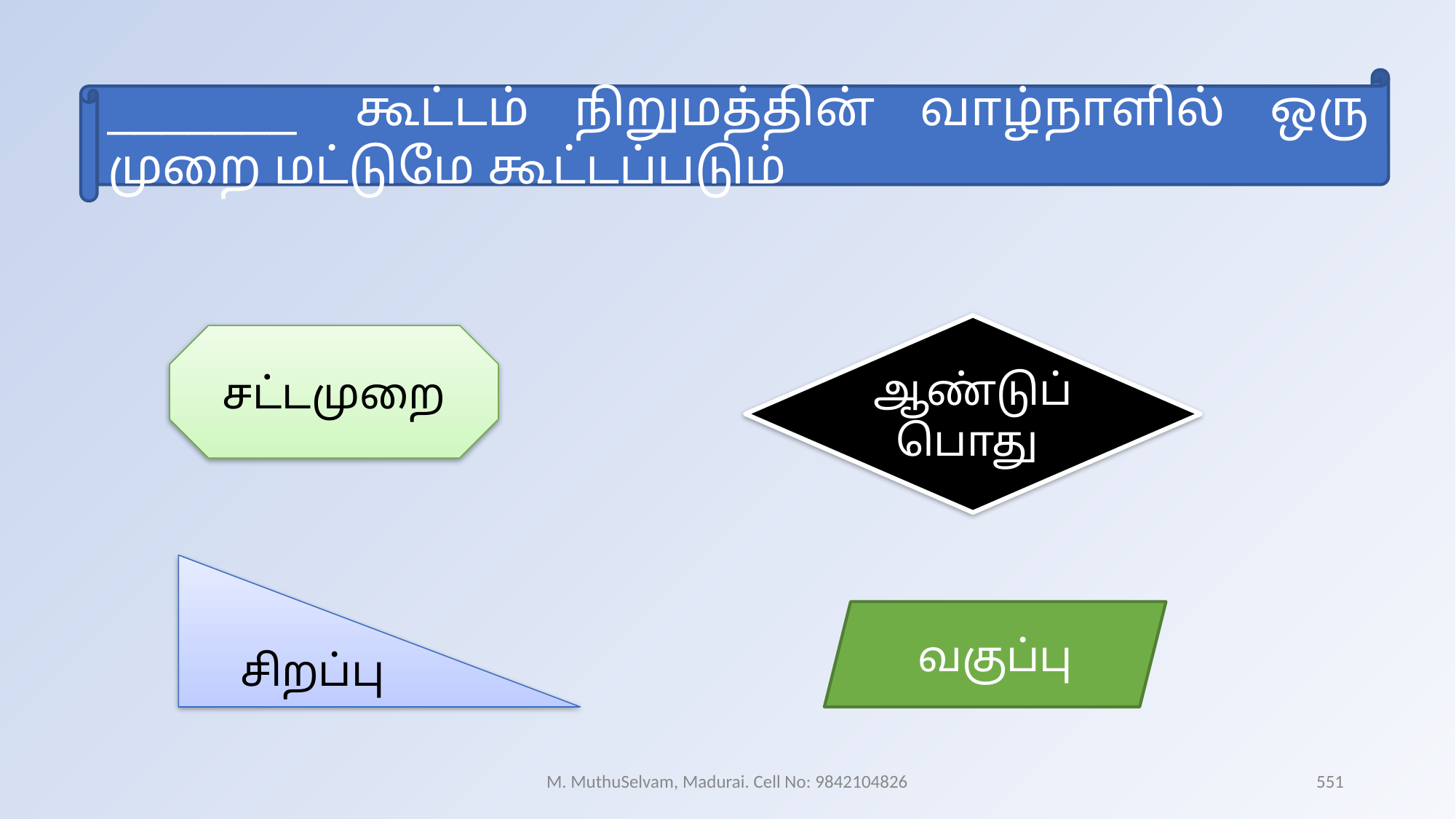

_______  கூட்டம் நிறுமத்தின் வாழ்நாளில் ஒரு முறை மட்டுமே கூட்டப்படும்
ஆண்டுப்
பொது
சட்டமுறை
சிறப்பு
வகுப்பு
M. MuthuSelvam, Madurai. Cell No: 9842104826
551